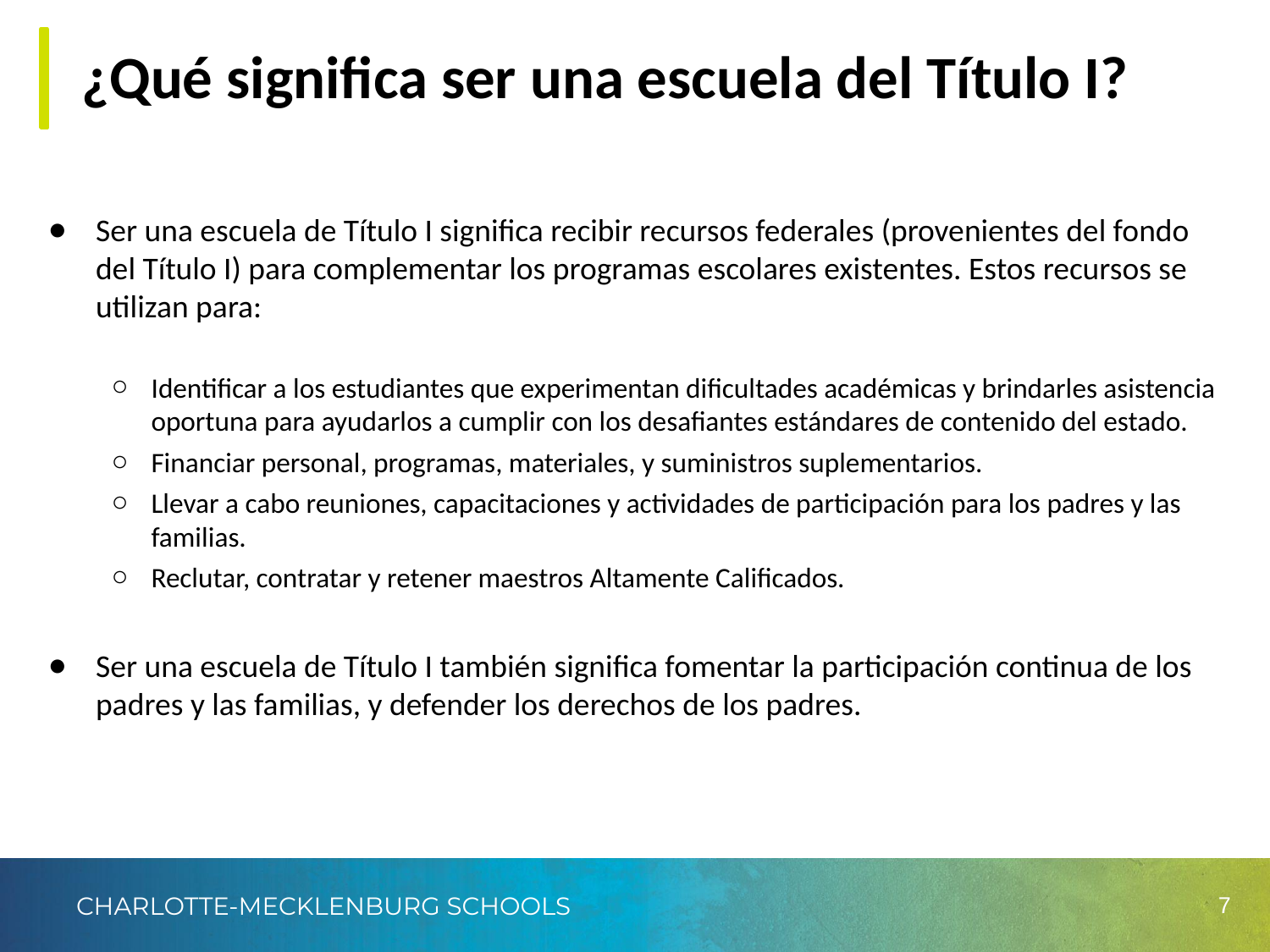

# ¿Qué significa ser una escuela del Título I?
Ser una escuela de Título I significa recibir recursos federales (provenientes del fondo del Título I) para complementar los programas escolares existentes. Estos recursos se utilizan para:

Identificar a los estudiantes que experimentan dificultades académicas y brindarles asistencia oportuna para ayudarlos a cumplir con los desafiantes estándares de contenido del estado.
Financiar personal, programas, materiales, y suministros suplementarios.
Llevar a cabo reuniones, capacitaciones y actividades de participación para los padres y las familias.
Reclutar, contratar y retener maestros Altamente Calificados.

Ser una escuela de Título I también significa fomentar la participación continua de los padres y las familias, y defender los derechos de los padres.

7